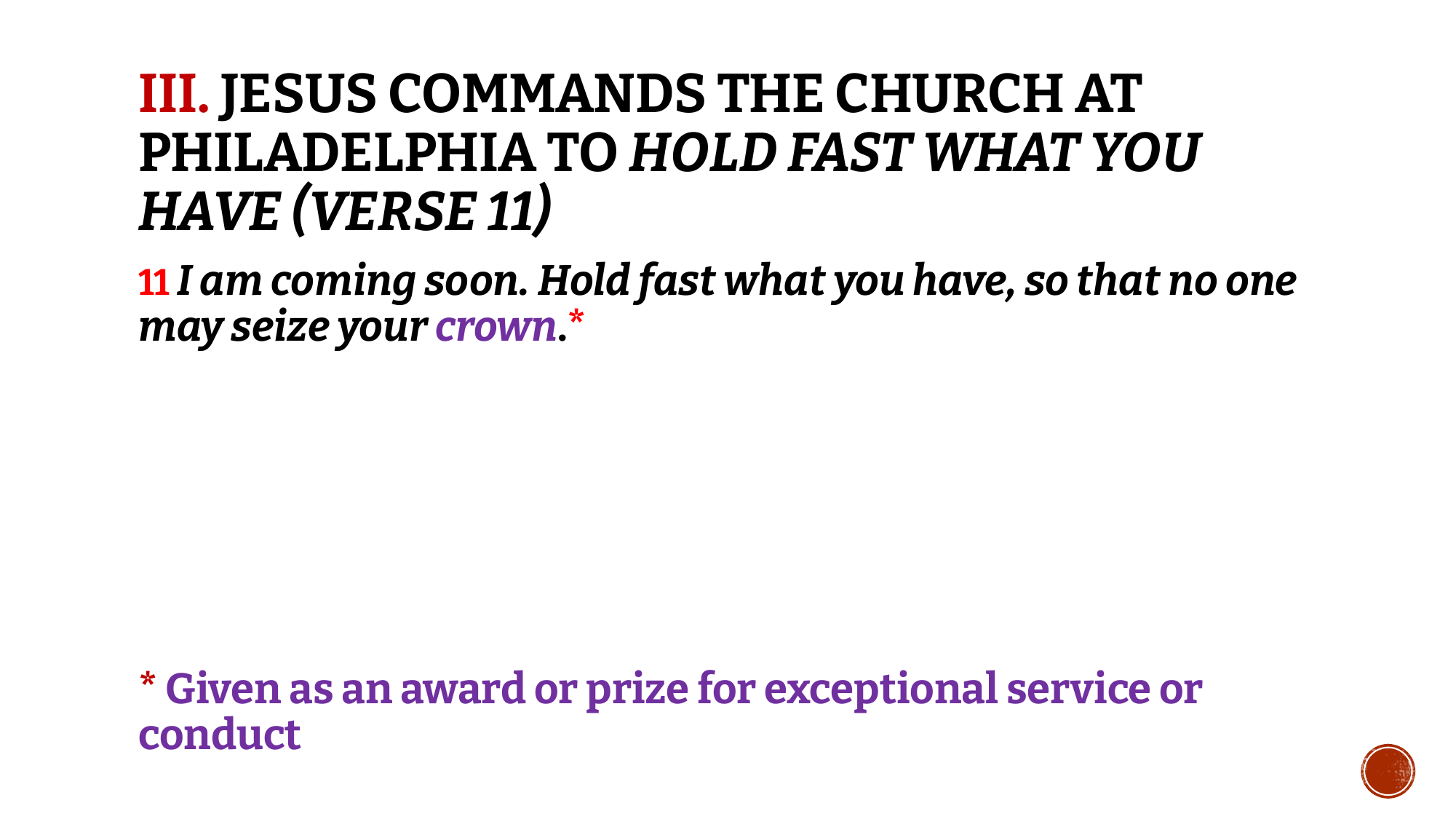

# III. Jesus commands the church at Philadelphia to hold fast what you have (verse 11)
11 I am coming soon. Hold fast what you have, so that no one may seize your crown.*

* Given as an award or prize for exceptional service or conduct